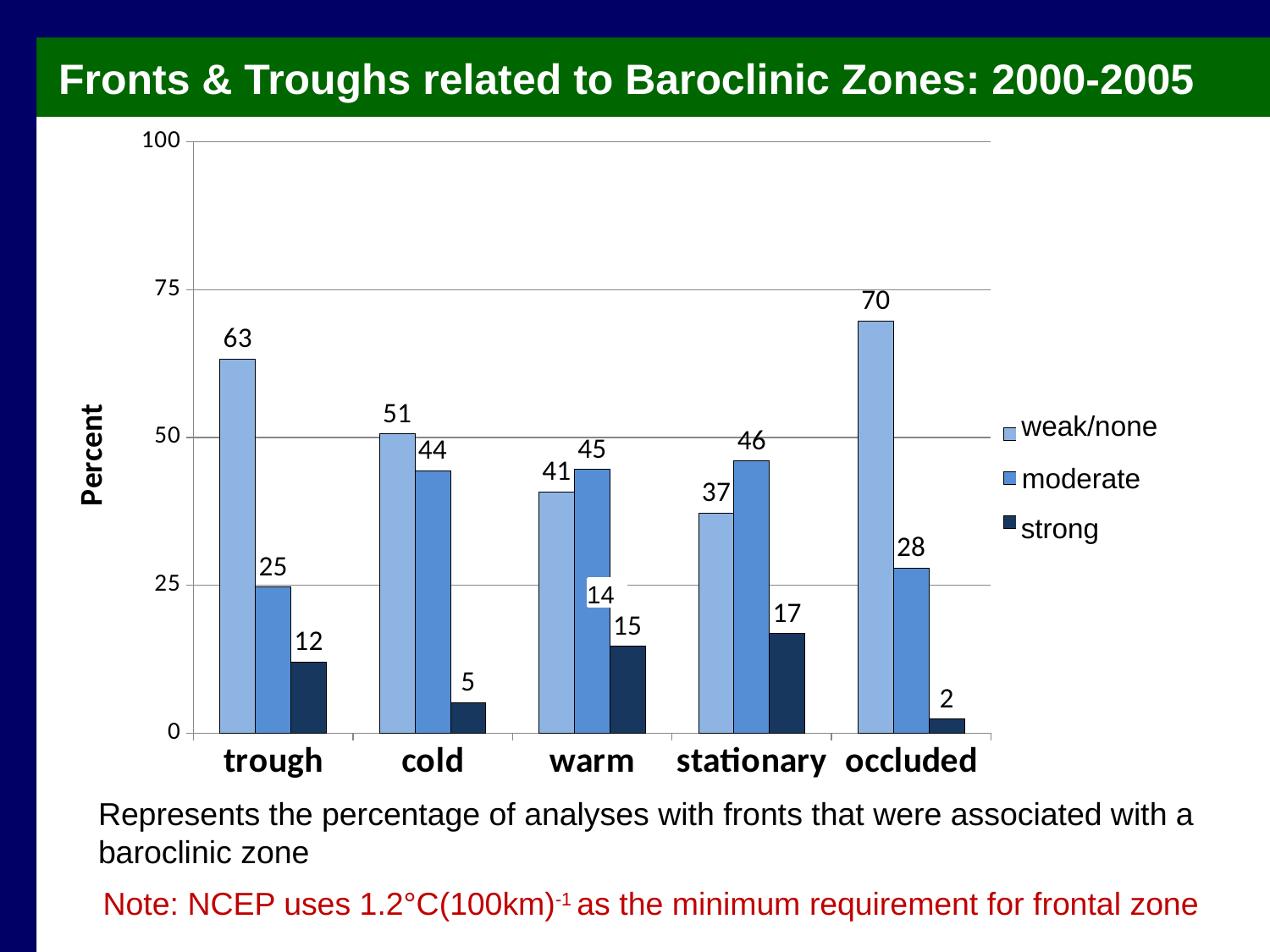

Fronts & Troughs related to Baroclinic Zones: 2000-2005

### Chart

| Category |  |  |  |
|---|---|---|---|
| trough | 63.2768361581921 | 24.69733656174332 | 12.02582728006457 |
| cold | 50.58616647127781 | 44.31418522860493 | 5.099648300117236 |
| warm | 40.76433121019111 | 44.58598726114646 | 14.64968152866242 |
| stationary | 37.21633888048413 | 45.99092284417553 | 16.79273827534037 |
| occluded | 69.7228144989339 | 27.93176972281451 | 2.3454157782516 |
weak/none

moderate
strong
14

Represents the percentage of analyses with fronts that were associated with a baroclinic zone
Note: NCEP uses 1.2°C(100km)-1 as the minimum requirement for frontal zone